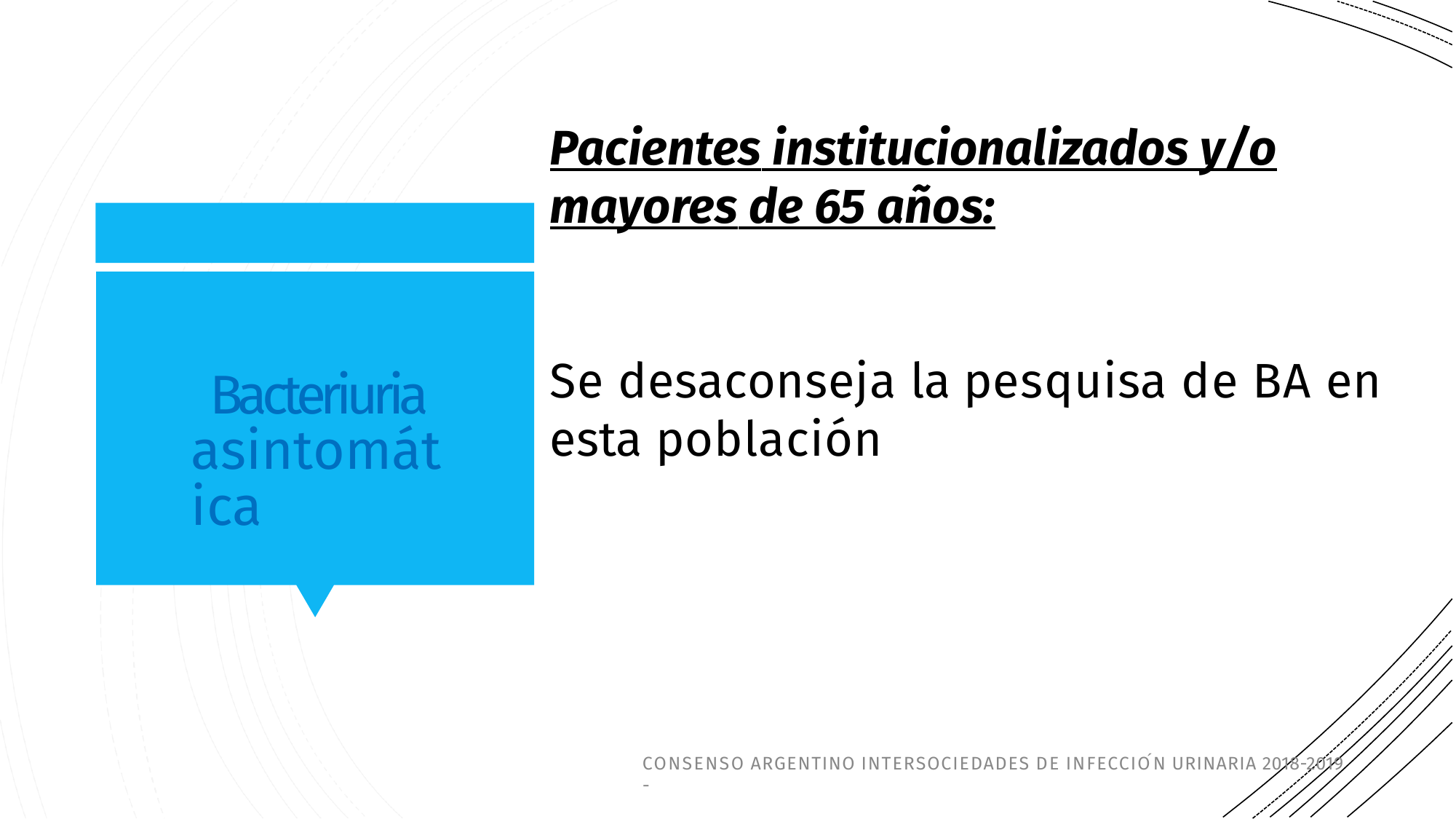

Pacientes institucionalizados y/o mayores de 65 años:

Se desaconseja la pesquisa de BA en esta población

Bacteriuria  asintomática
CONSENSO ARGENTINO INTERSOCIEDADES DE INFECCIÓN URINARIA 2018-2019 -